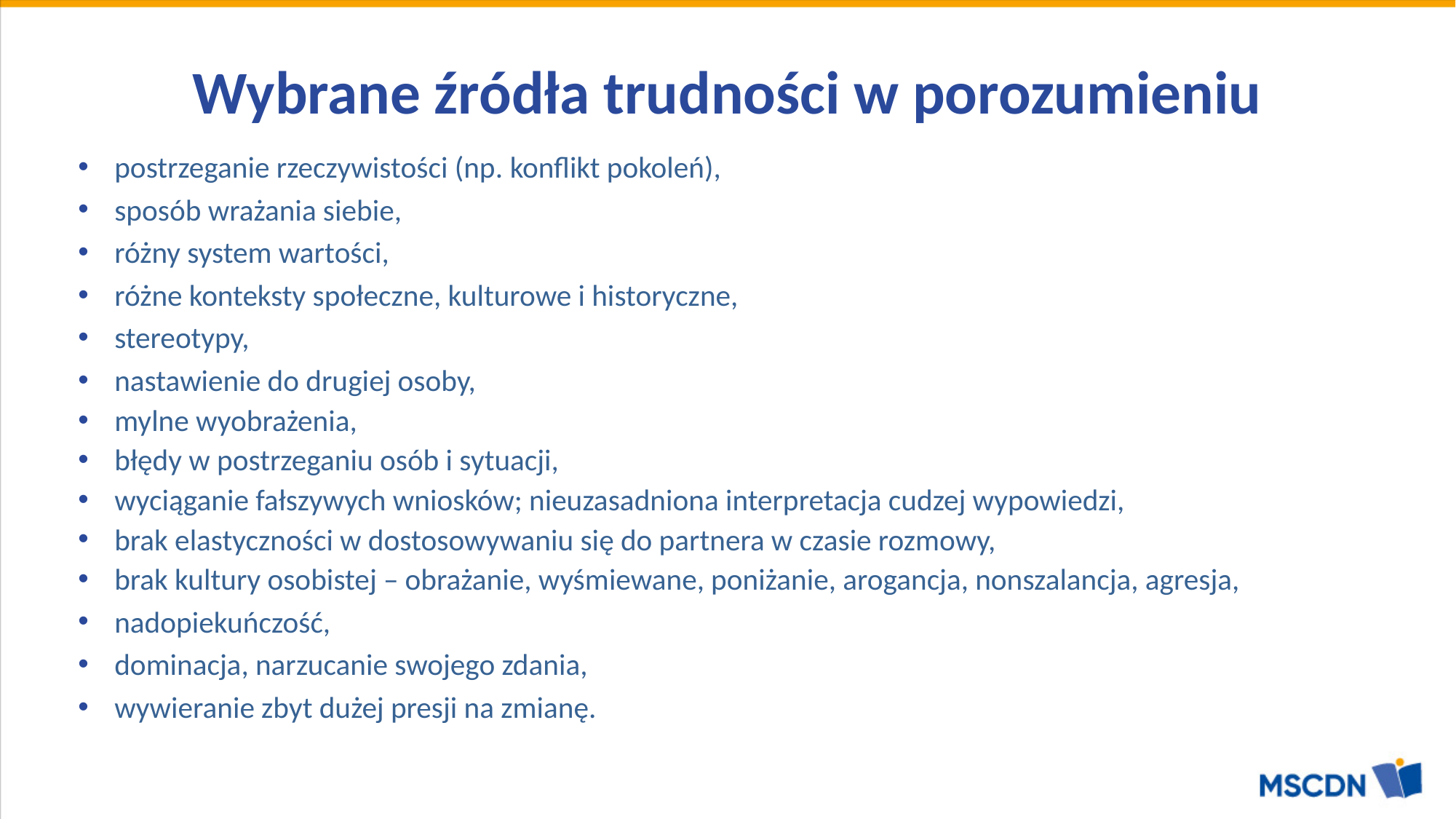

# Wybrane źródła trudności w porozumieniu
postrzeganie rzeczywistości (np. konflikt pokoleń),
sposób wrażania siebie,
różny system wartości,
różne konteksty społeczne, kulturowe i historyczne,
stereotypy,
nastawienie do drugiej osoby,
mylne wyobrażenia,
błędy w postrzeganiu osób i sytuacji,
wyciąganie fałszywych wniosków; nieuzasadniona interpretacja cudzej wypowiedzi,
brak elastyczności w dostosowywaniu się do partnera w czasie rozmowy,
brak kultury osobistej – obrażanie, wyśmiewane, poniżanie, arogancja, nonszalancja, agresja,
nadopiekuńczość,
dominacja, narzucanie swojego zdania,
wywieranie zbyt dużej presji na zmianę.